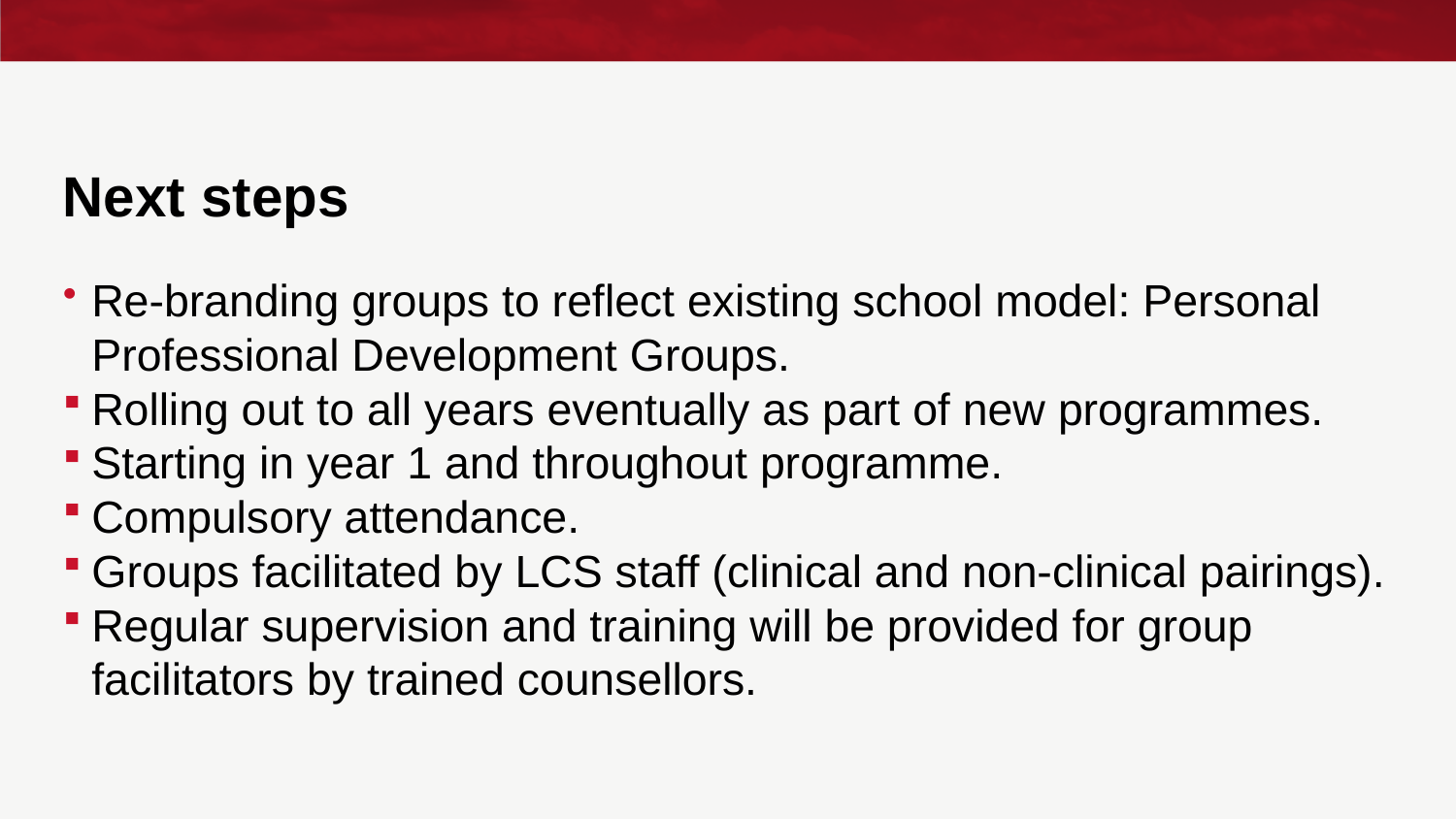

# Next steps
Re-branding groups to reflect existing school model: Personal Professional Development Groups.
Rolling out to all years eventually as part of new programmes.
Starting in year 1 and throughout programme.
Compulsory attendance.
Groups facilitated by LCS staff (clinical and non-clinical pairings).
Regular supervision and training will be provided for group facilitators by trained counsellors.